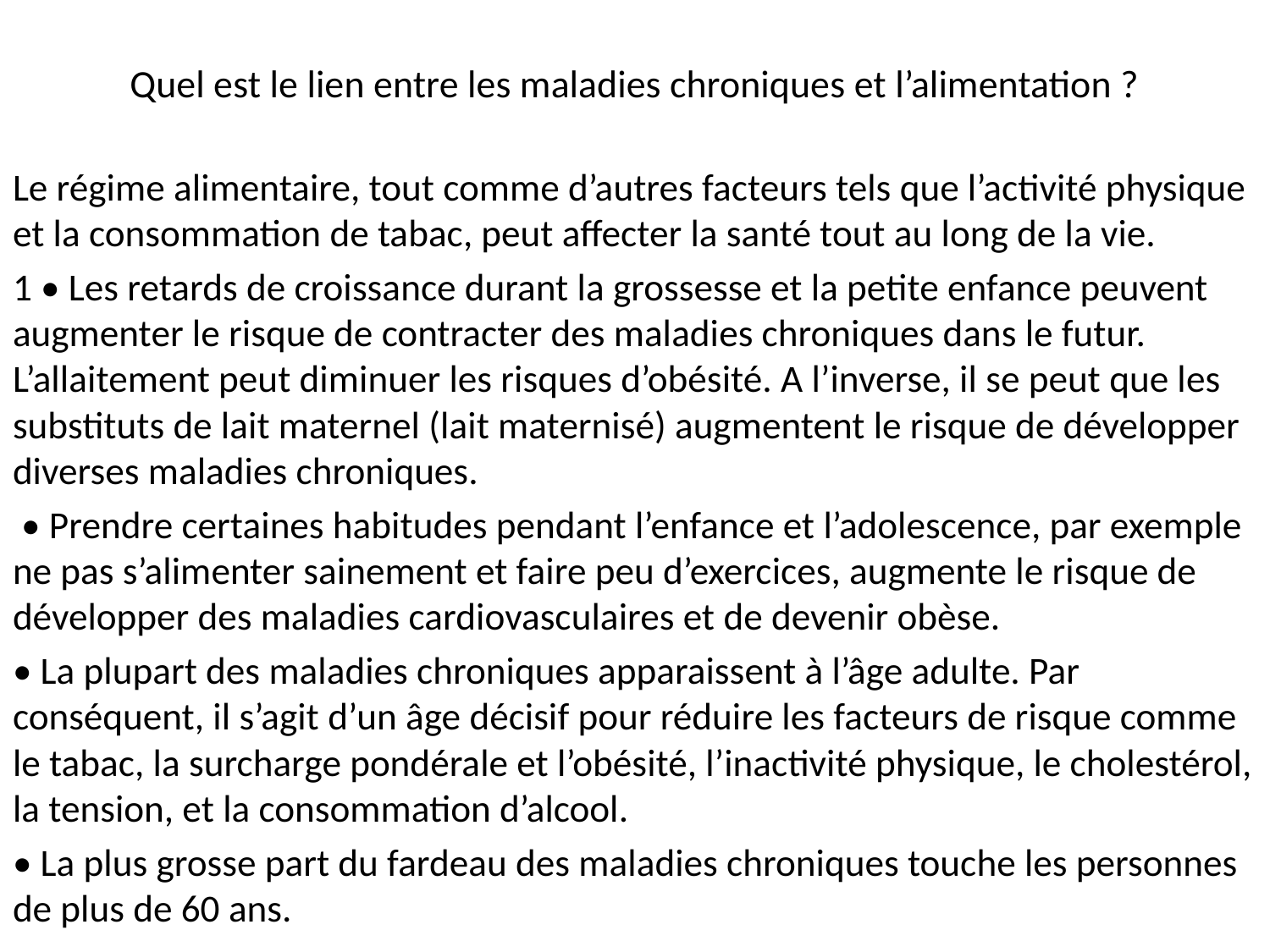

# Quel est le lien entre les maladies chroniques et l’alimentation ?
Le régime alimentaire, tout comme d’autres facteurs tels que l’activité physique et la consommation de tabac, peut affecter la santé tout au long de la vie.
1 • Les retards de croissance durant la grossesse et la petite enfance peuvent augmenter le risque de contracter des maladies chroniques dans le futur. L’allaitement peut diminuer les risques d’obésité. A l’inverse, il se peut que les substituts de lait maternel (lait maternisé) augmentent le risque de développer diverses maladies chroniques.
 • Prendre certaines habitudes pendant l’enfance et l’adolescence, par exemple ne pas s’alimenter sainement et faire peu d’exercices, augmente le risque de développer des maladies cardiovasculaires et de devenir obèse.
• La plupart des maladies chroniques apparaissent à l’âge adulte. Par conséquent, il s’agit d’un âge décisif pour réduire les facteurs de risque comme le tabac, la surcharge pondérale et l’obésité, l’inactivité physique, le cholestérol, la tension, et la consommation d’alcool.
• La plus grosse part du fardeau des maladies chroniques touche les personnes de plus de 60 ans.